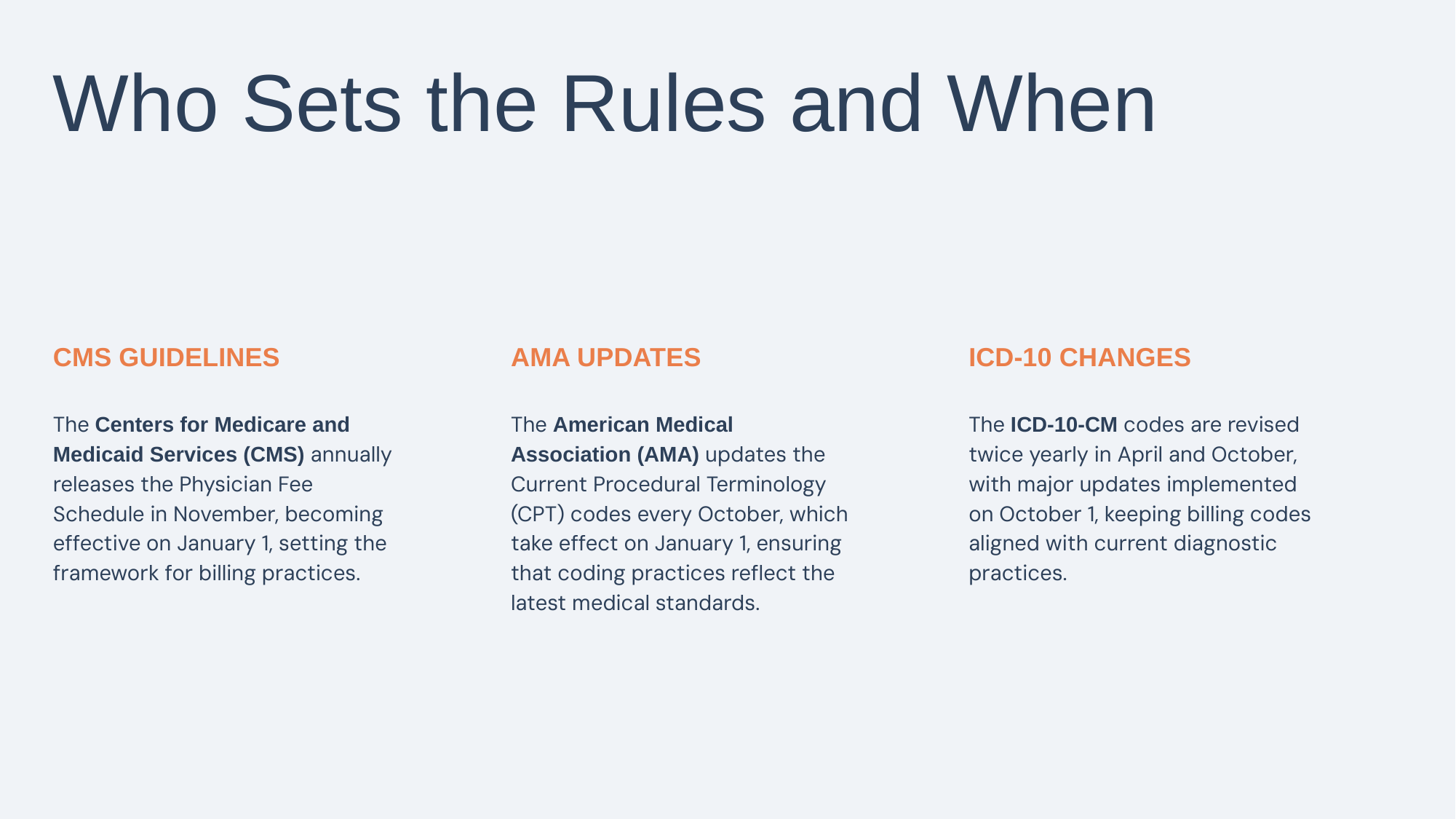

Who Sets the Rules and When
CMS GUIDELINES
The Centers for Medicare and Medicaid Services (CMS) annually releases the Physician Fee Schedule in November, becoming effective on January 1, setting the framework for billing practices.
ICD-10 CHANGES
The ICD-10-CM codes are revised twice yearly in April and October, with major updates implemented on October 1, keeping billing codes aligned with current diagnostic practices.
AMA UPDATES
The American Medical Association (AMA) updates the Current Procedural Terminology (CPT) codes every October, which take effect on January 1, ensuring that coding practices reflect the latest medical standards.